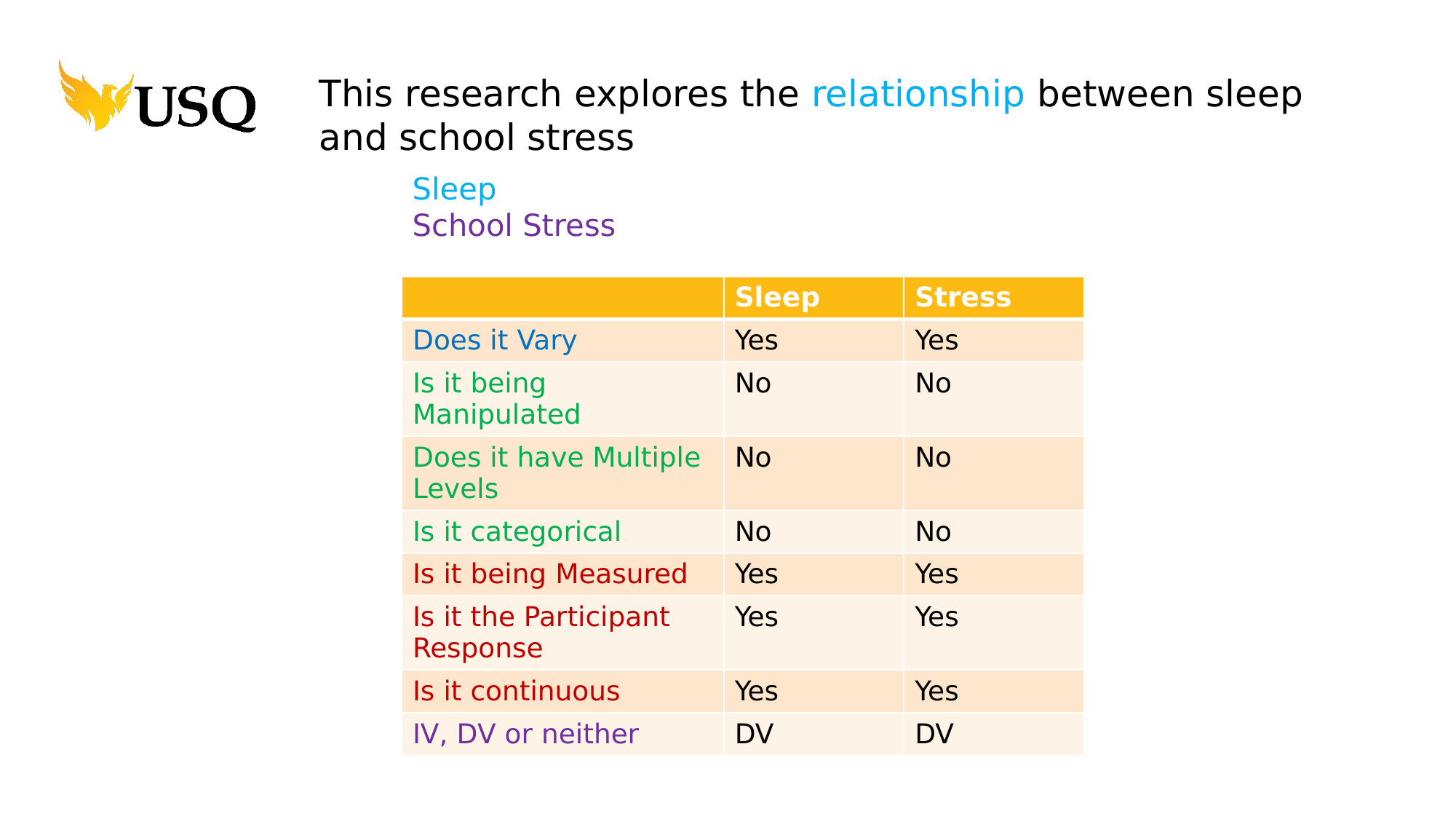

This research explores the relationship between sleep and school stress
Sleep
School Stress
|  | Sleep | Stress |
| --- | --- | --- |
| Does it Vary | Yes | Yes |
| Is it being Manipulated | No | No |
| Does it have Multiple Levels | No | No |
| Is it categorical | No | No |
| Is it being Measured | Yes | Yes |
| Is it the Participant Response | Yes | Yes |
| Is it continuous | Yes | Yes |
| IV, DV or neither | DV | DV |